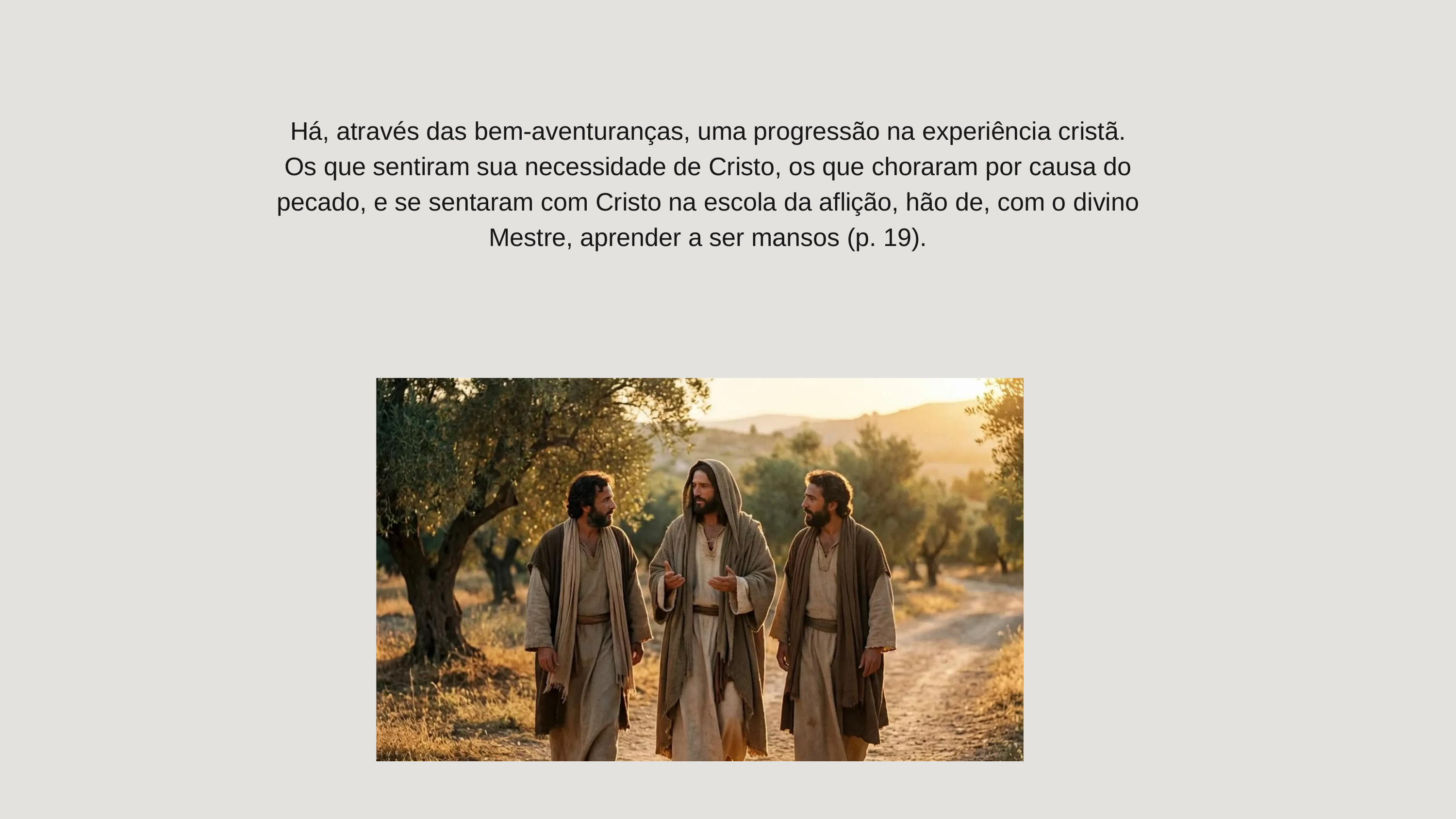

Há, através das bem-aventuranças, uma progressão na experiência cristã. Os que sentiram sua necessidade de Cristo, os que choraram por causa do pecado, e se sentaram com Cristo na escola da aflição, hão de, com o divino Mestre, aprender a ser mansos (p. 19).